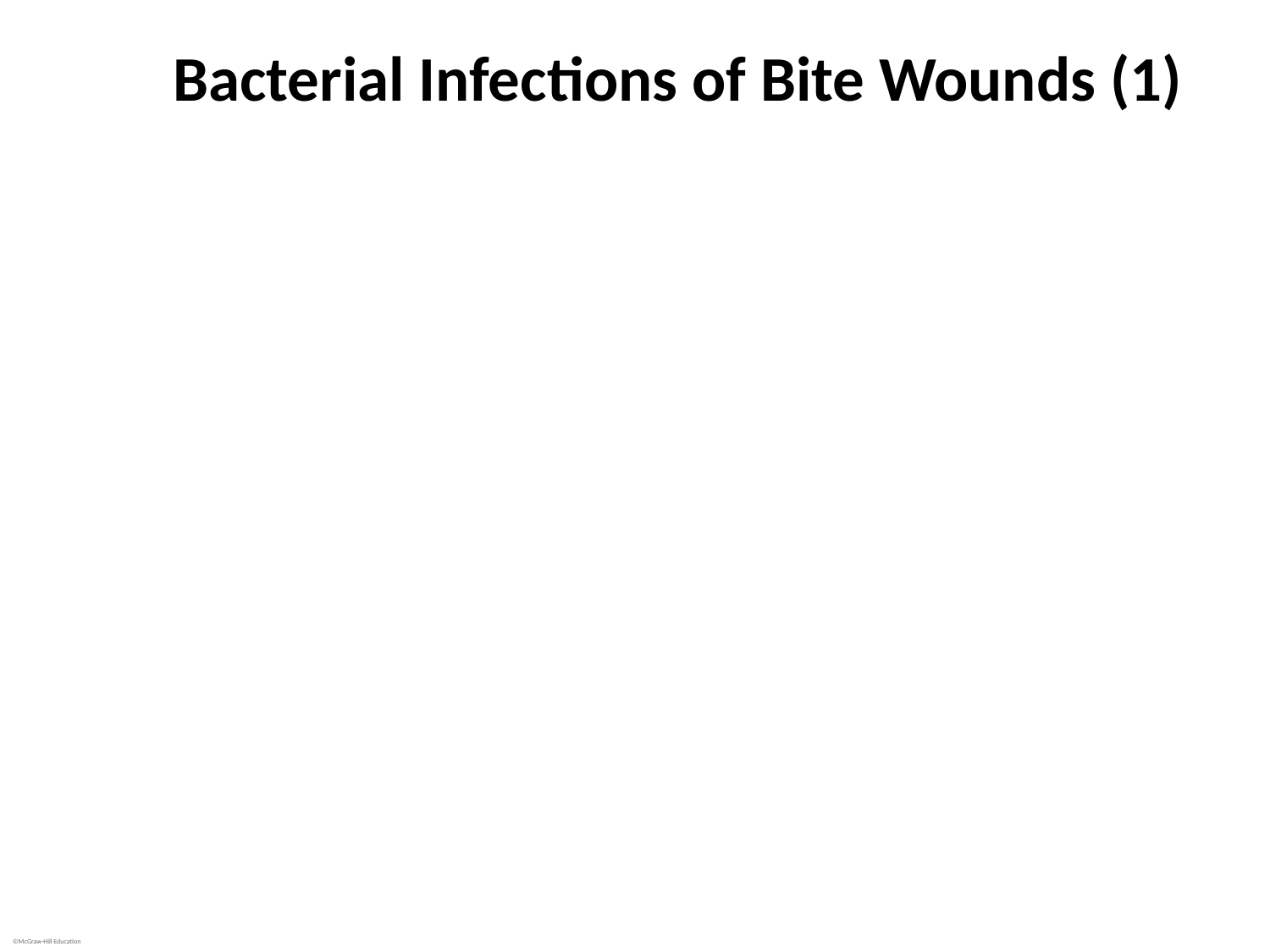

# Bacterial Infections of Bite Wounds (1)
Human bites
Pathogenesis
Bite wounds usually infected with both aerobic and anaerobic species
Crushed tissue, facultative anaerobes create anaerobic conditions that allow anaerobes to establish infection
Alone, usually harmless; together, produce large numbers of toxins and enzymes including leukocidin, collagenase, hyaluronidase, ribonuclease, various proteinases, neuraminidase, and enzymes that destroy complement system proteins and antibodies; yield synergistic infection
Epidemiology
Most result from fights related to drunkenness or during forcible restraint; poor mouth hygiene increases risk